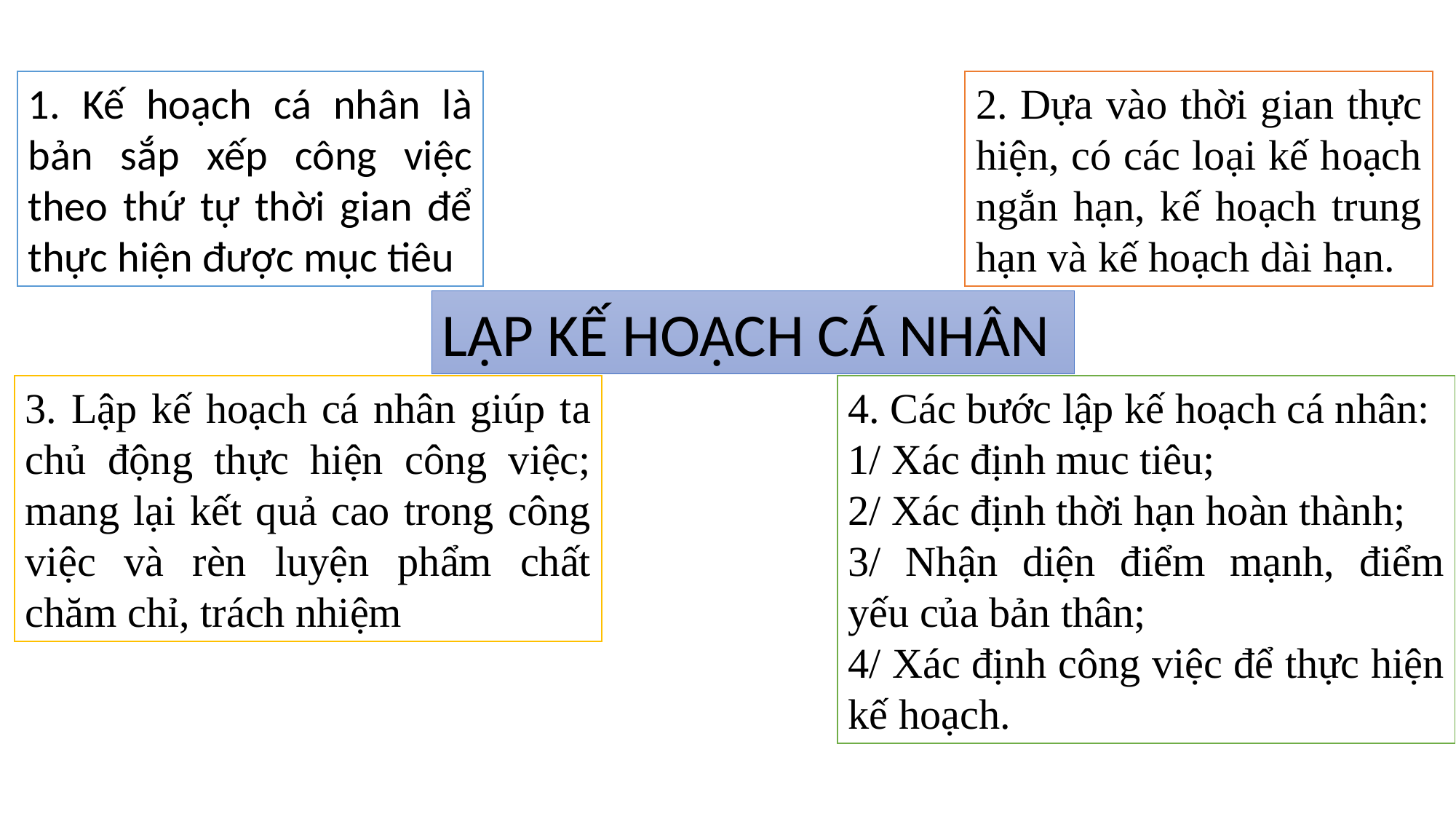

1. Kế hoạch cá nhân là bản sắp xếp công việc theo thứ tự thời gian để thực hiện được mục tiêu
2. Dựa vào thời gian thực hiện, có các loại kế hoạch ngắn hạn, kế hoạch trung hạn và kế hoạch dài hạn.
LẬP KẾ HOẠCH CÁ NHÂN
3. Lập kế hoạch cá nhân giúp ta chủ động thực hiện công việc; mang lại kết quả cao trong công việc và rèn luyện phẩm chất chăm chỉ, trách nhiệm
4. Các bước lập kế hoạch cá nhân:
1/ Xác định muc tiêu;
2/ Xác định thời hạn hoàn thành;
3/ Nhận diện điểm mạnh, điểm yếu của bản thân;
4/ Xác định công việc để thực hiện kế hoạch.